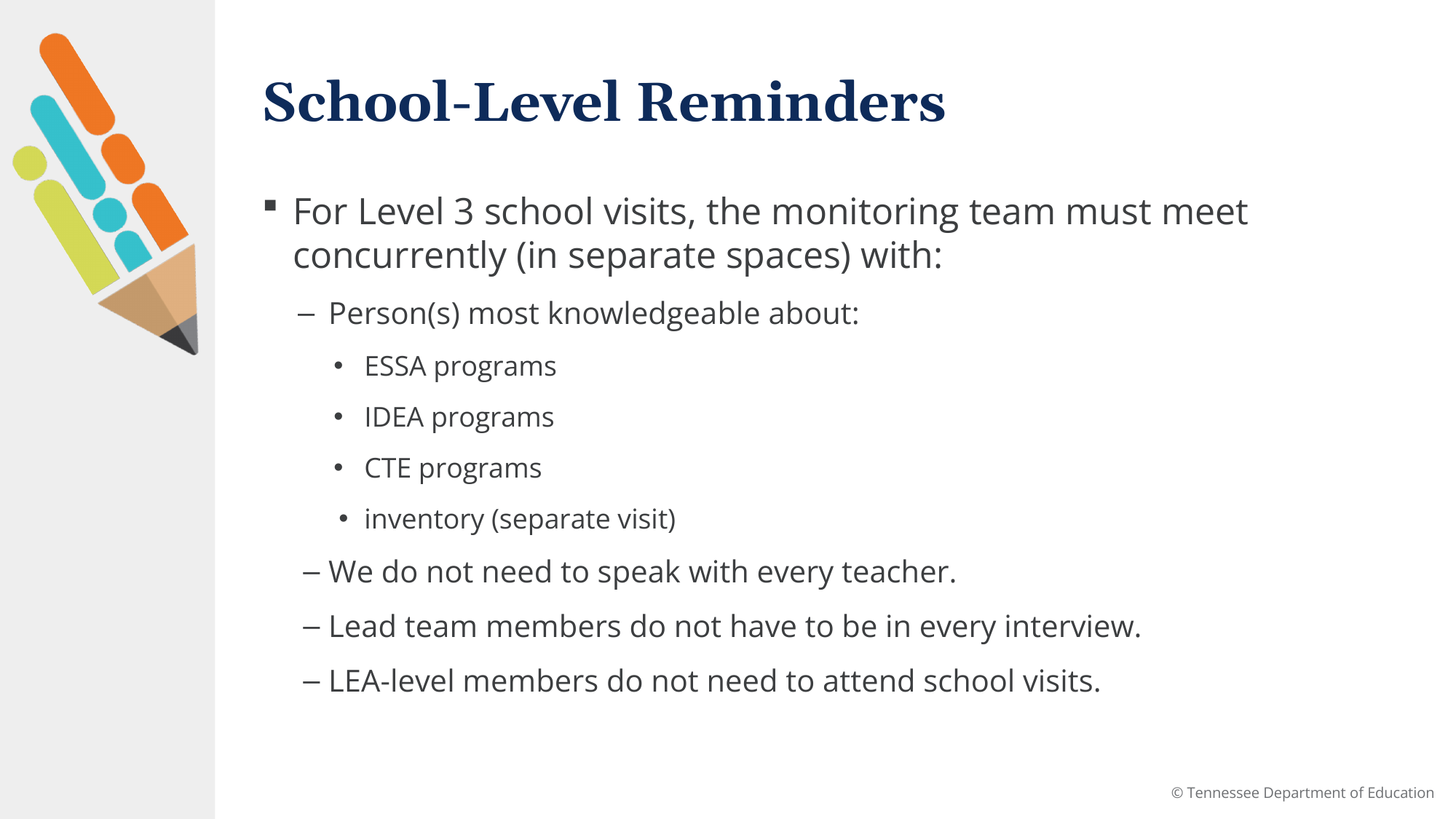

# School-Level Reminders
For Level 3 school visits, the monitoring team must meet concurrently (in separate spaces) with:
Person(s) most knowledgeable about:
ESSA programs
IDEA programs
CTE programs
inventory (separate visit)
We do not need to speak with every teacher.
Lead team members do not have to be in every interview.
LEA-level members do not need to attend school visits.